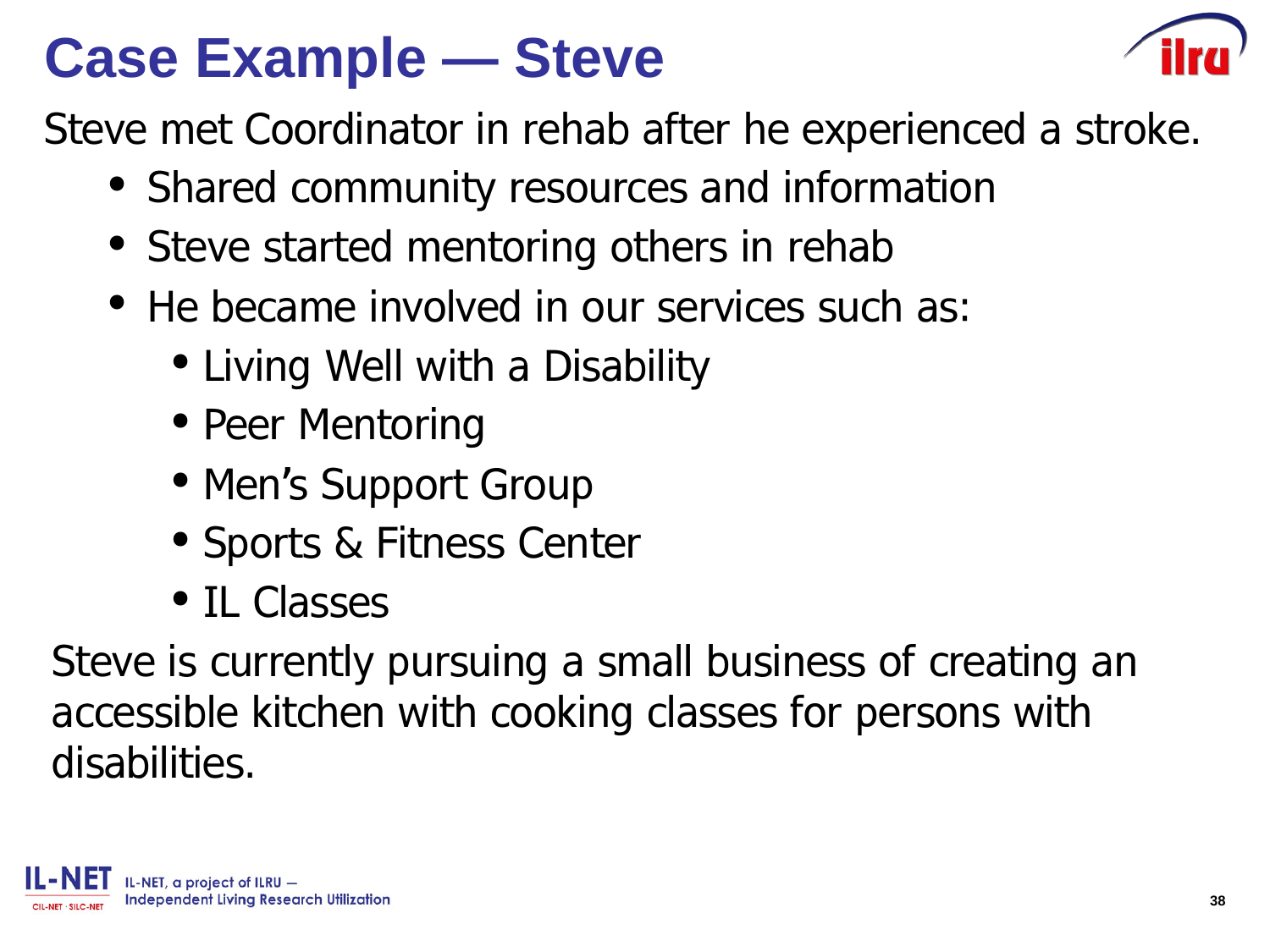

# Case Example — Steve
Steve met Coordinator in rehab after he experienced a stroke.
Shared community resources and information
Steve started mentoring others in rehab
He became involved in our services such as:
Living Well with a Disability
Peer Mentoring
Men’s Support Group
Sports & Fitness Center
IL Classes
Steve is currently pursuing a small business of creating an accessible kitchen with cooking classes for persons with disabilities.